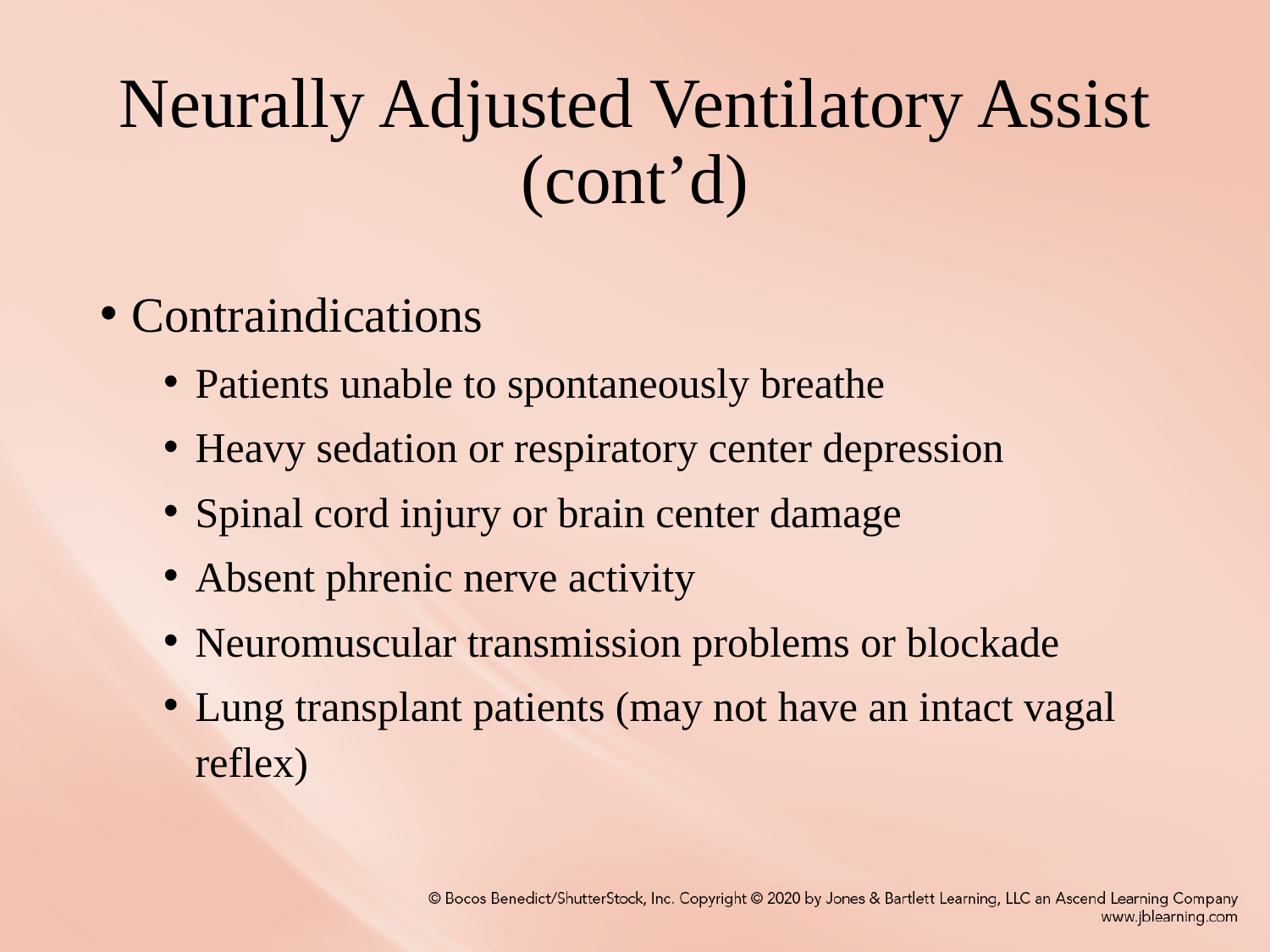

# Neurally Adjusted Ventilatory Assist (cont’d)
Contraindications
Patients unable to spontaneously breathe
Heavy sedation or respiratory center depression
Spinal cord injury or brain center damage
Absent phrenic nerve activity
Neuromuscular transmission problems or blockade
Lung transplant patients (may not have an intact vagal reflex)